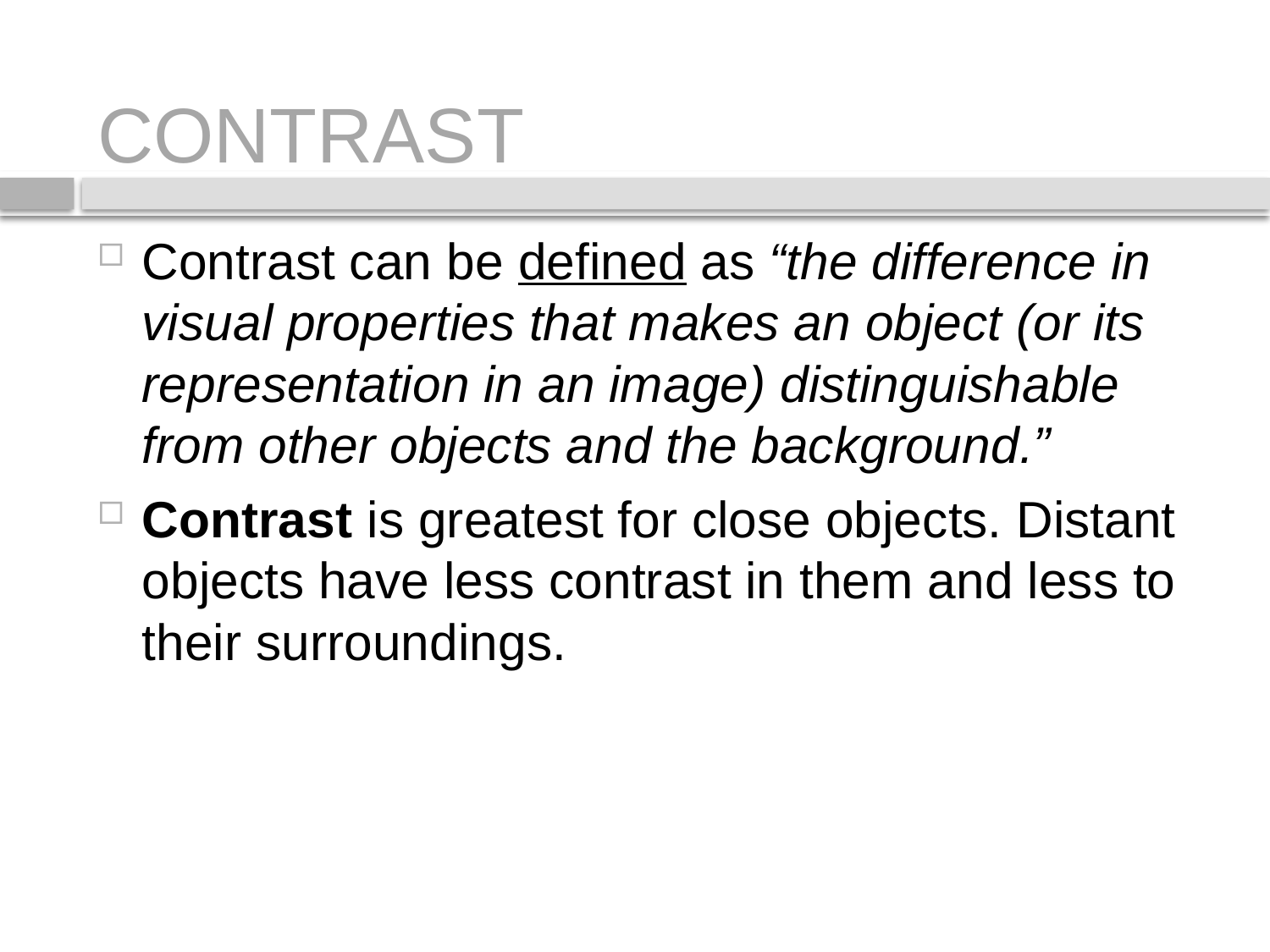

# CONTRAST
Contrast can be defined as “the difference in visual properties that makes an object (or its representation in an image) distinguishable from other objects and the background.”
Contrast is greatest for close objects. Distant objects have less contrast in them and less to their surroundings.